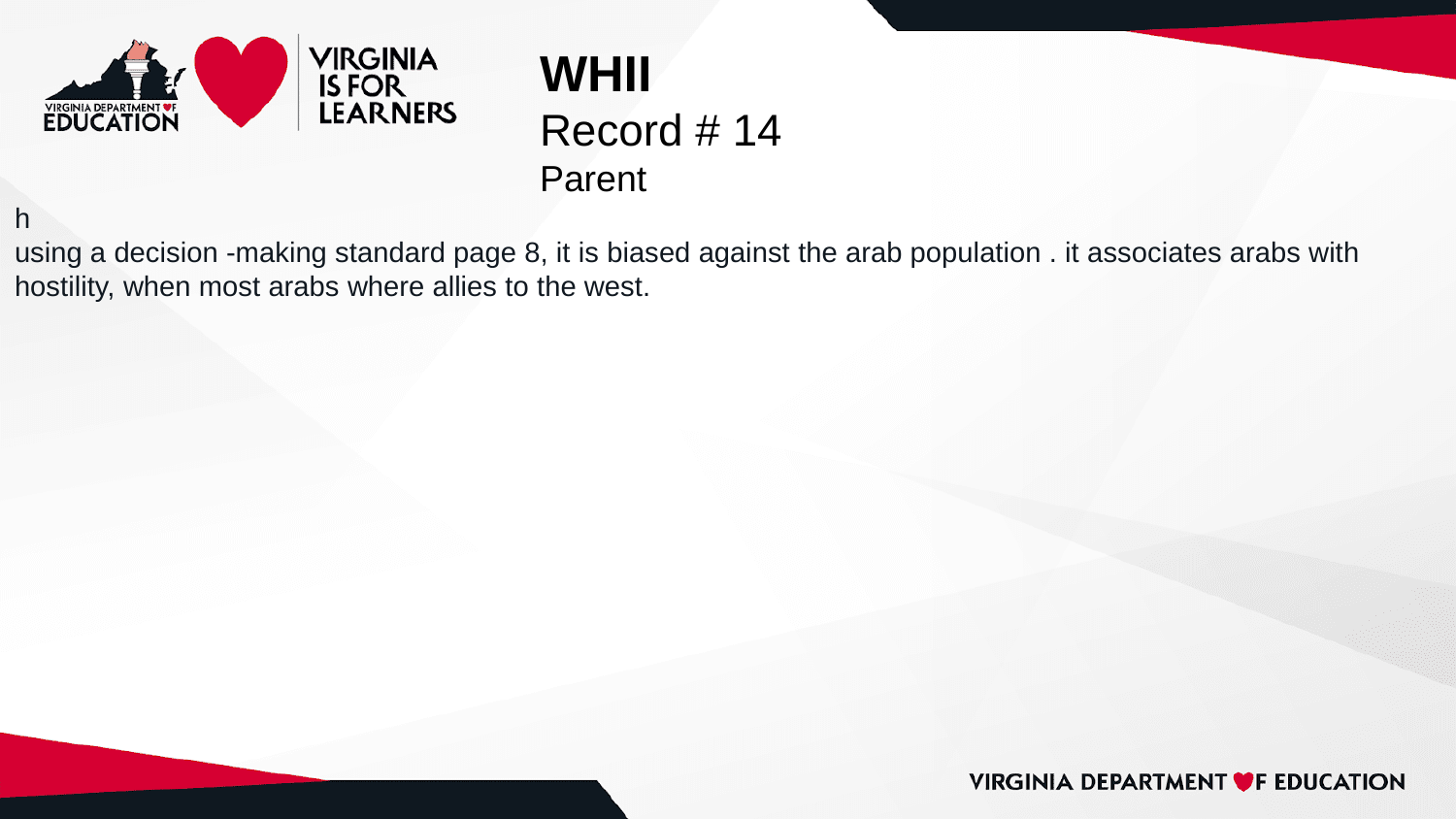

# WHII
Record # 14
Parent
h
using a decision -making standard page 8, it is biased against the arab population . it associates arabs with hostility, when most arabs where allies to the west.